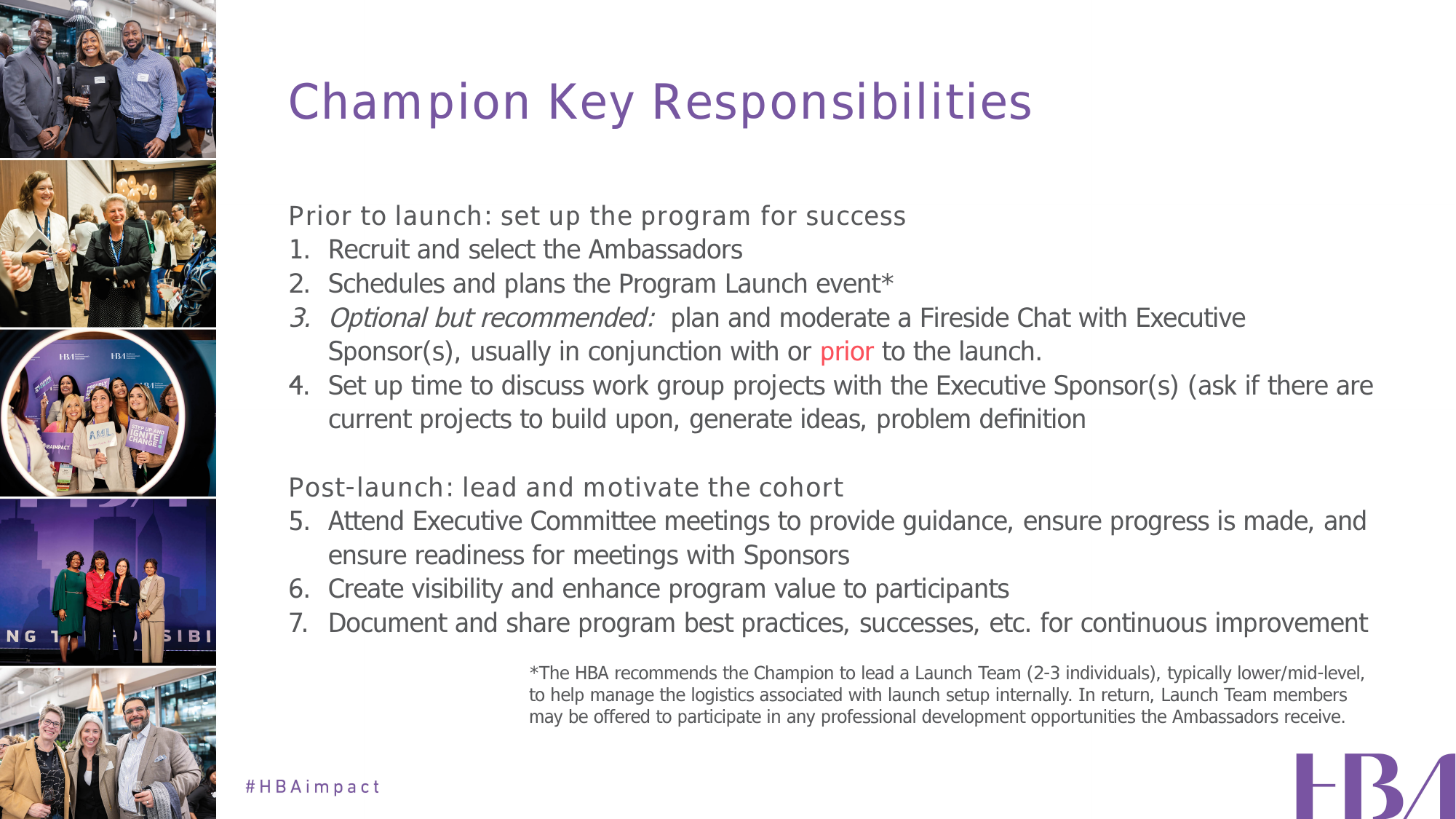

# Champion Key Responsibilities
Prior to launch: set up the program for success
Recruit and select the Ambassadors
Schedules and plans the Program Launch event*
Optional but recommended:  plan and moderate a Fireside Chat with Executive Sponsor(s), usually in conjunction with or prior to the launch.
Set up time to discuss work group projects with the Executive Sponsor(s) (ask if there are current projects to build upon, generate ideas, problem definition

Post-launch: lead and motivate the cohort
Attend Executive Committee meetings to provide guidance, ensure progress is made, and ensure readiness for meetings with Sponsors
Create visibility and enhance program value to participants
Document and share program best practices, successes, etc. for continuous improvement
*The HBA recommends the Champion to lead a Launch Team (2-3 individuals), typically lower/mid-level, to help manage the logistics associated with launch setup internally. In return, Launch Team members may be offered to participate in any professional development opportunities the Ambassadors receive.